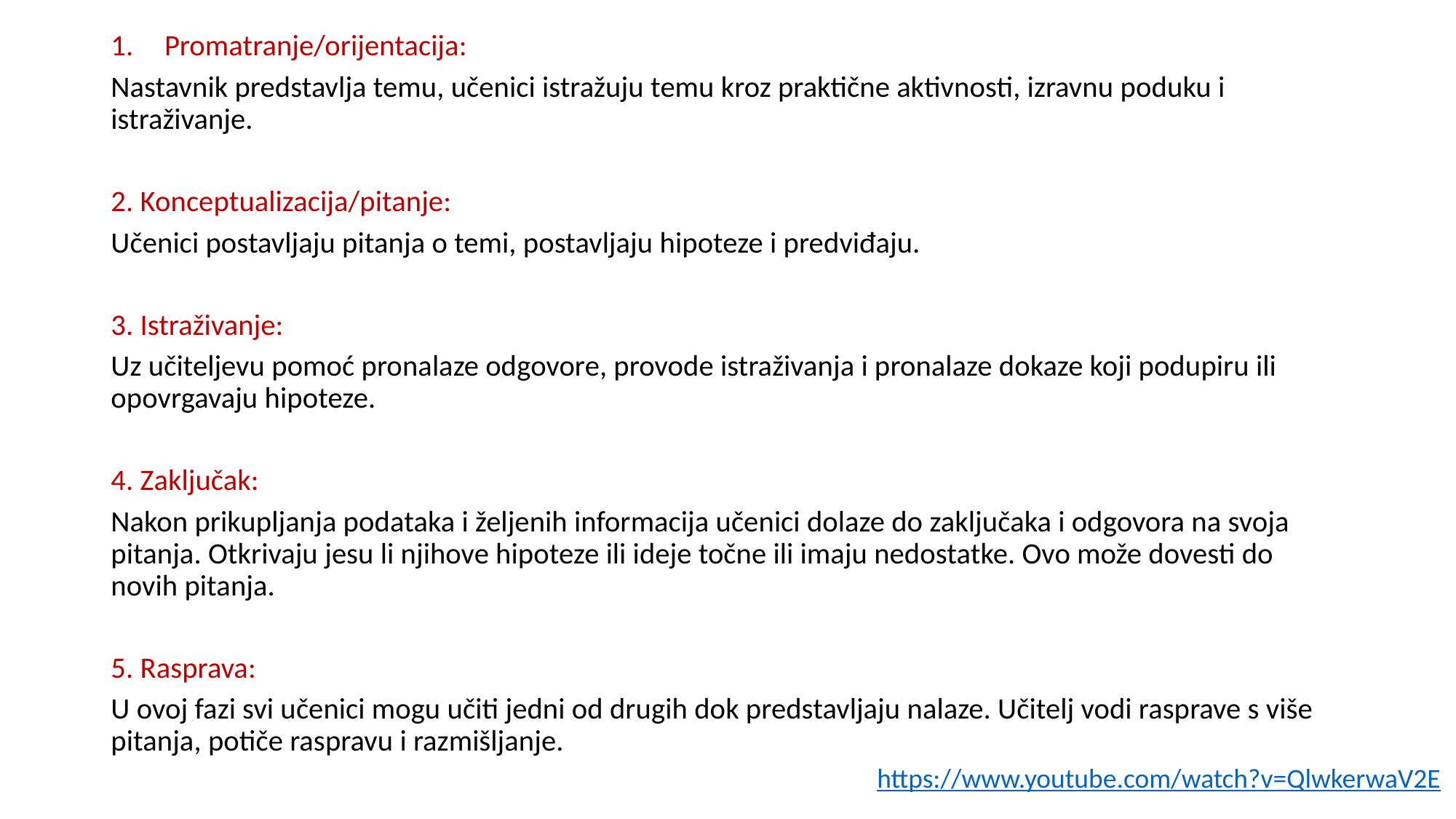

Promatranje/orijentacija:
Nastavnik predstavlja temu, učenici istražuju temu kroz praktične aktivnosti, izravnu poduku i istraživanje.

2. Konceptualizacija/pitanje:
Učenici postavljaju pitanja o temi, postavljaju hipoteze i predviđaju.

3. Istraživanje:
Uz učiteljevu pomoć pronalaze odgovore, provode istraživanja i pronalaze dokaze koji podupiru ili opovrgavaju hipoteze.

4. Zaključak:
Nakon prikupljanja podataka i željenih informacija učenici dolaze do zaključaka i odgovora na svoja pitanja. Otkrivaju jesu li njihove hipoteze ili ideje točne ili imaju nedostatke. Ovo može dovesti do novih pitanja.

5. Rasprava:
U ovoj fazi svi učenici mogu učiti jedni od drugih dok predstavljaju nalaze. Učitelj vodi rasprave s više pitanja, potiče raspravu i razmišljanje.

https://www.youtube.com/watch?v=QlwkerwaV2E